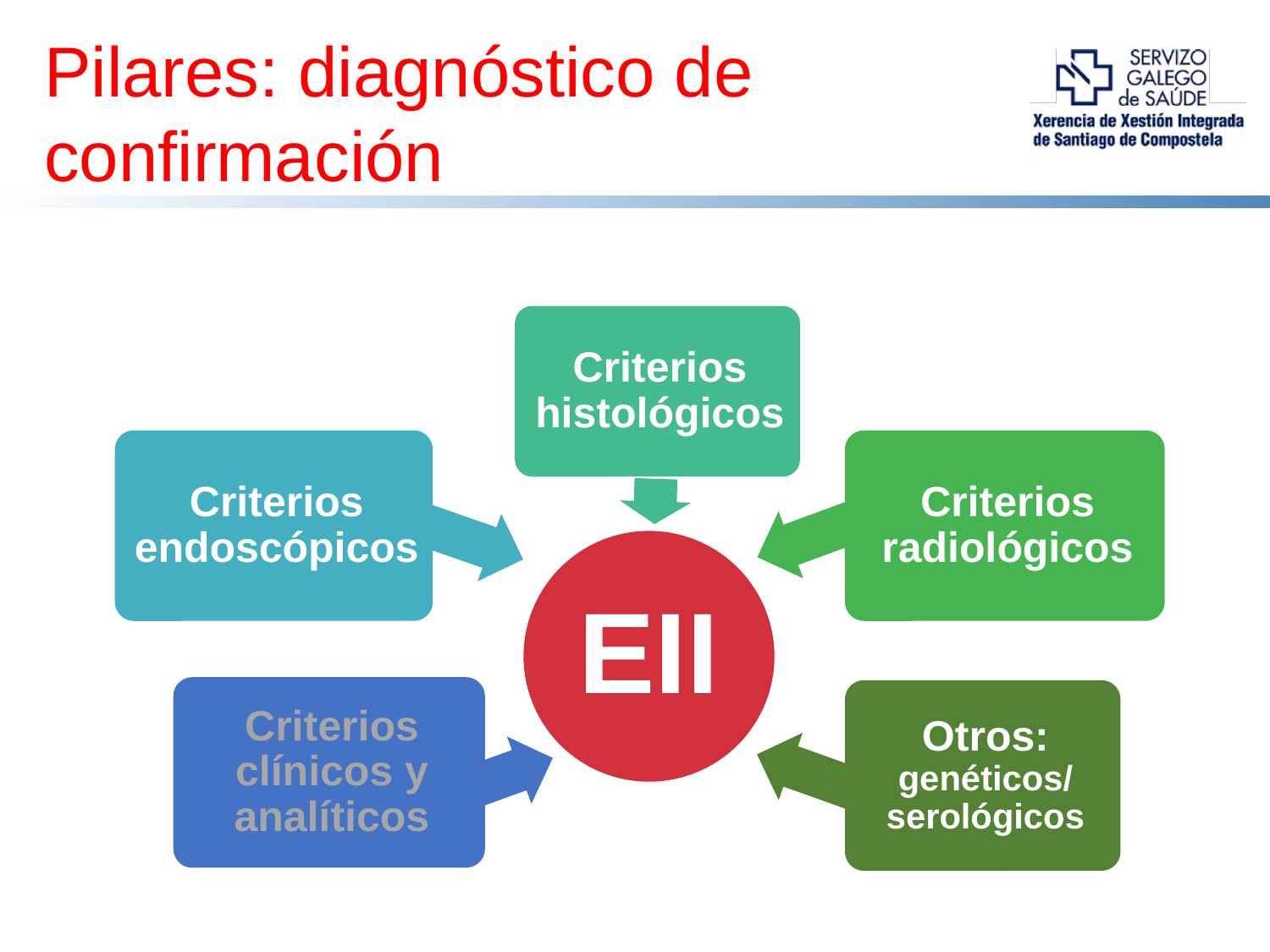

Pilares: diagnóstico de confirmación
EII
Criterios clínicos y analíticos
Criterios endoscópicos
Criterios histológicos
Criterios radiológicos
Otros: genéticos/ serológicos